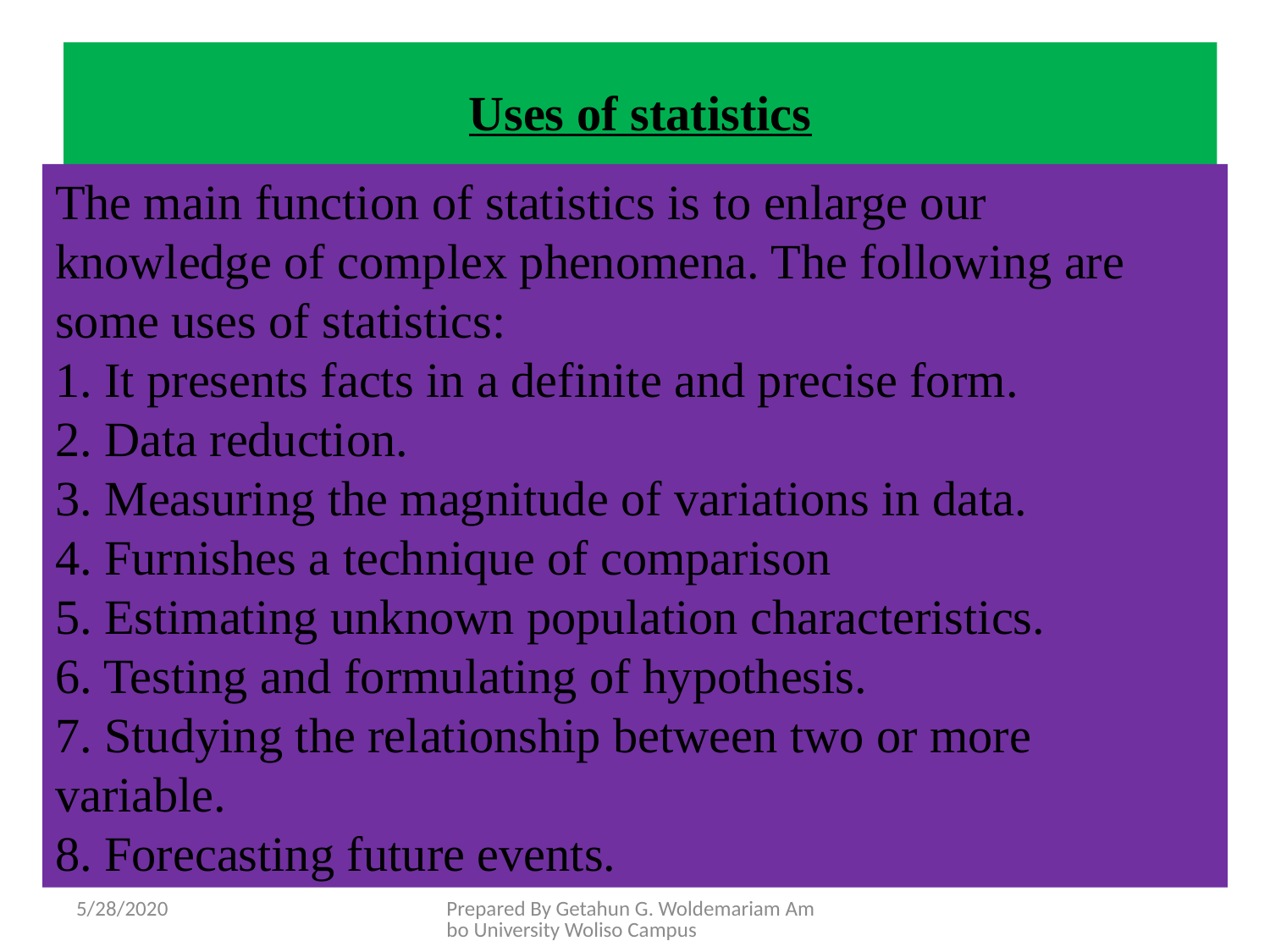

# Uses of statistics
The main function of statistics is to enlarge our knowledge of complex phenomena. The following are some uses of statistics:
1. It presents facts in a definite and precise form.
2. Data reduction.
3. Measuring the magnitude of variations in data.
4. Furnishes a technique of comparison
5. Estimating unknown population characteristics.
6. Testing and formulating of hypothesis.
7. Studying the relationship between two or more variable.
8. Forecasting future events.
5/28/2020
Prepared By Getahun G. Woldemariam Ambo University Woliso Campus